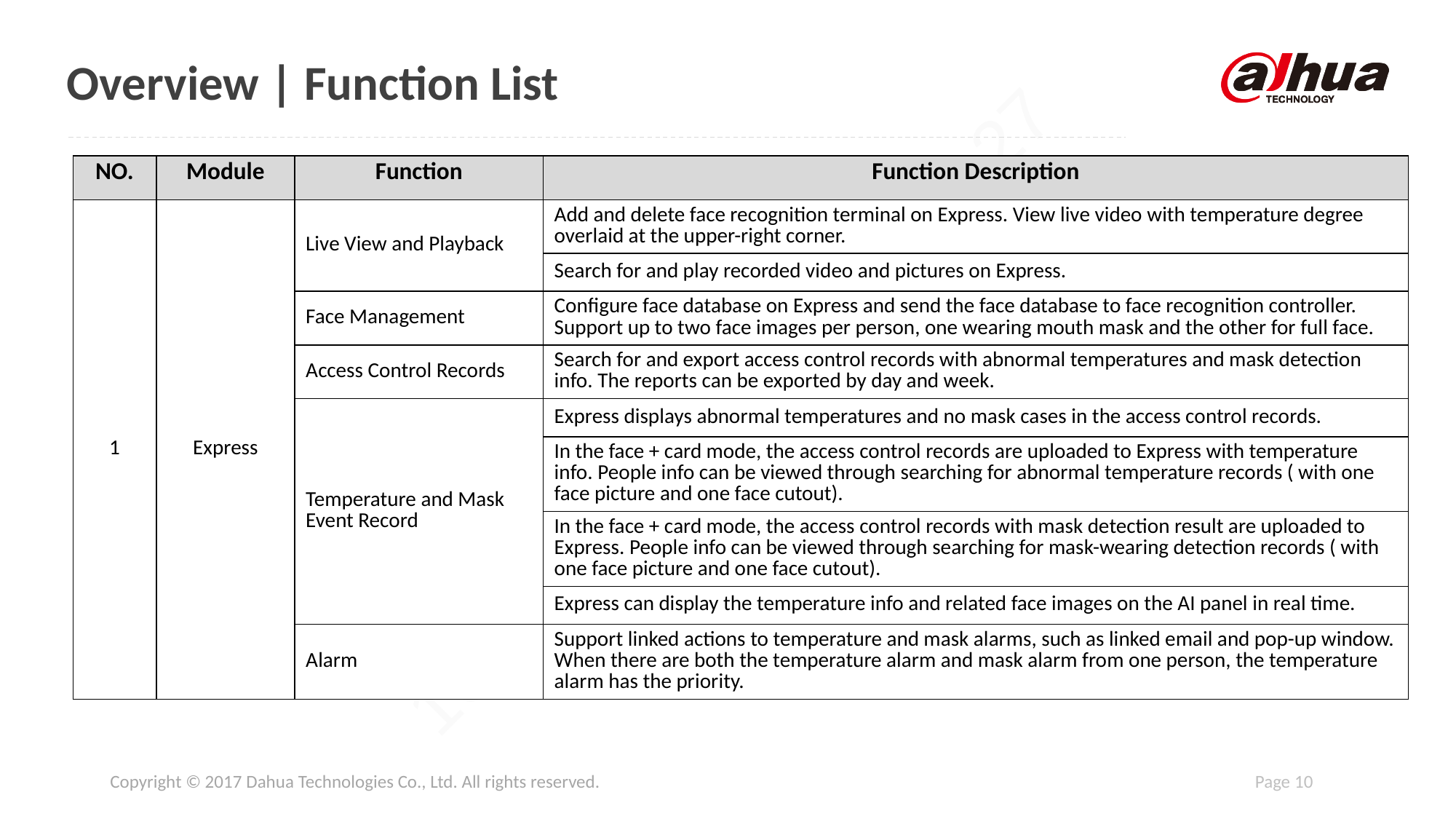

# Overview | Function List
| NO. | Module | Function | Function Description |
| --- | --- | --- | --- |
| 1 | Express | Live View and Playback | Add and delete face recognition terminal on Express. View live video with temperature degree overlaid at the upper-right corner. |
|  |  |  | Search for and play recorded video and pictures on Express. |
|  |  | Face Management | Configure face database on Express and send the face database to face recognition controller. Support up to two face images per person, one wearing mouth mask and the other for full face. |
|  |  | Access Control Records | Search for and export access control records with abnormal temperatures and mask detection info. The reports can be exported by day and week. |
|  |  | Temperature and Mask Event Record | Express displays abnormal temperatures and no mask cases in the access control records. |
|  |  |  | In the face + card mode, the access control records are uploaded to Express with temperature info. People info can be viewed through searching for abnormal temperature records ( with one face picture and one face cutout). |
|  |  |  | In the face + card mode, the access control records with mask detection result are uploaded to Express. People info can be viewed through searching for mask-wearing detection records ( with one face picture and one face cutout). |
|  |  |  | Express can display the temperature info and related face images on the AI panel in real time. |
|  |  | Alarm | Support linked actions to temperature and mask alarms, such as linked email and pop-up window. When there are both the temperature alarm and mask alarm from one person, the temperature alarm has the priority. |